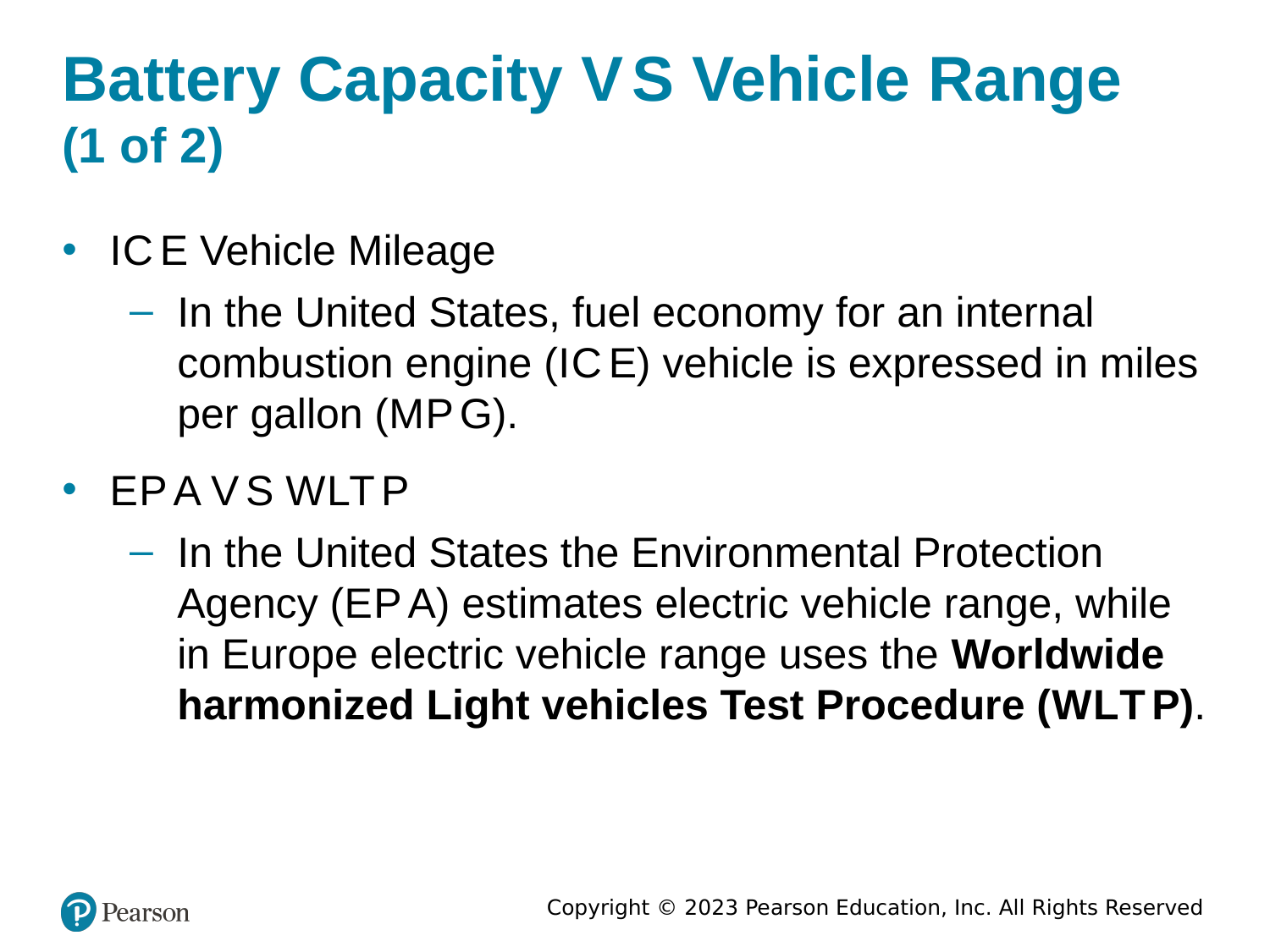

Battery Capacity V S Vehicle Range   (1 of 2)
I C E Vehicle Mileage
In the United States, fuel economy for an internal combustion engine (I C E) vehicle is expressed in miles per gallon (M P G).
E P A V S W L T P
In the United States the Environmental Protection Agency (E P A) estimates electric vehicle range, while in Europe electric vehicle range uses the Worldwide harmonized Light vehicles Test Procedure (W L T P).